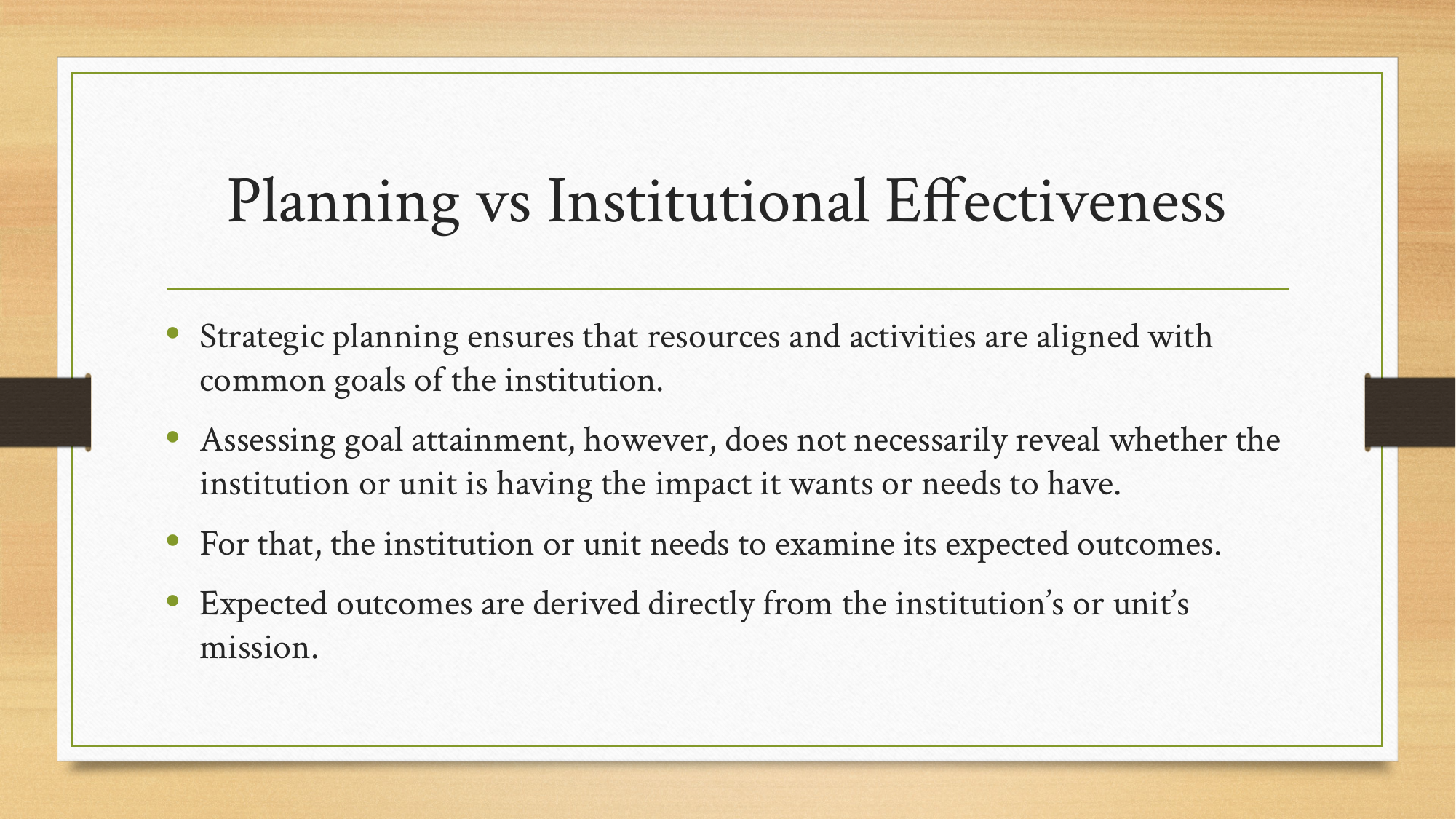

# Planning vs Institutional Effectiveness
Strategic planning ensures that resources and activities are aligned with common goals of the institution.
Assessing goal attainment, however, does not necessarily reveal whether the institution or unit is having the impact it wants or needs to have.
For that, the institution or unit needs to examine its expected outcomes.
Expected outcomes are derived directly from the institution’s or unit’s mission.